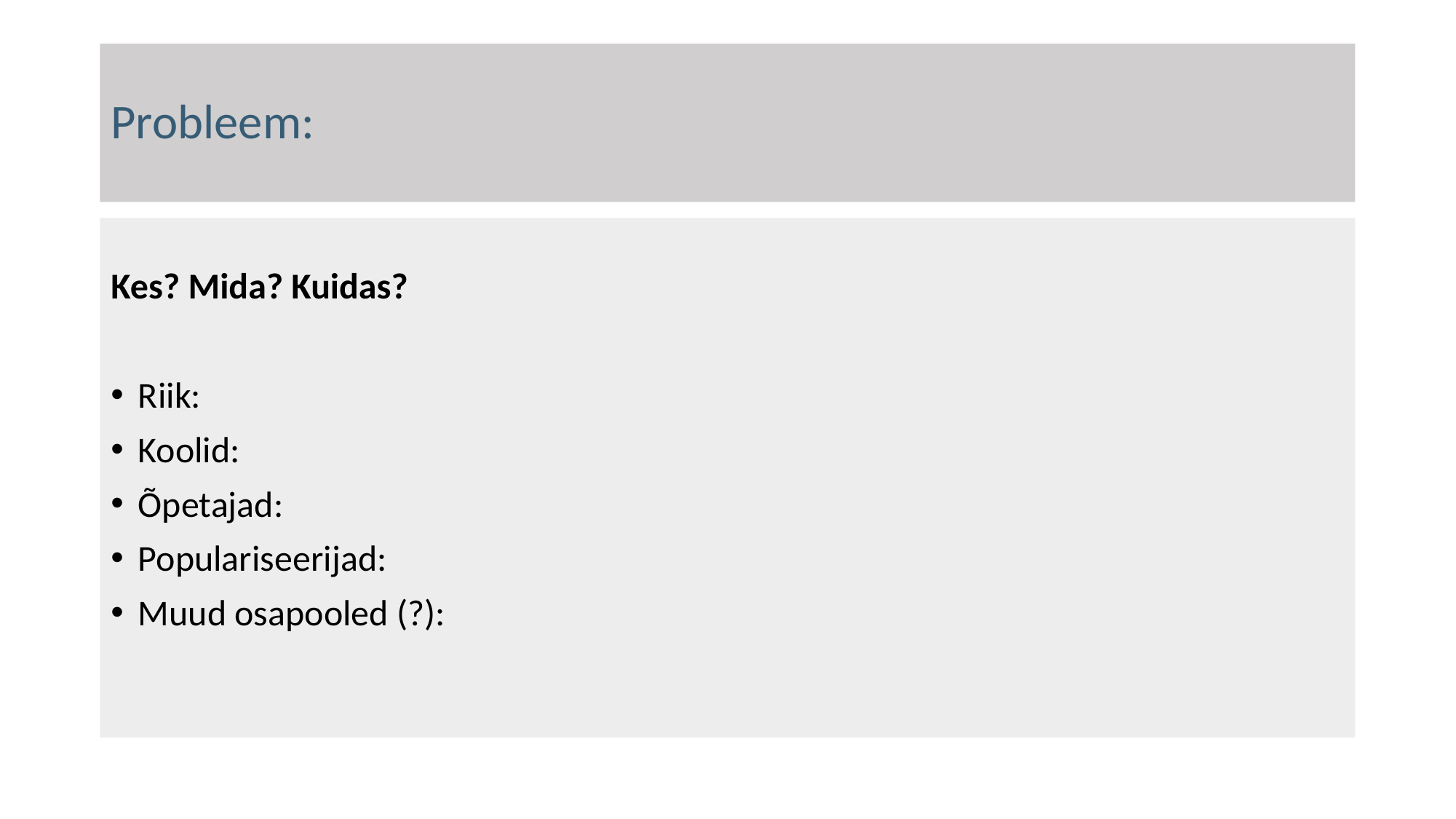

# Probleem:
Kes? Mida? Kuidas?

Riik:
Koolid:
Õpetajad:
Populariseerijad:
Muud osapooled (?):